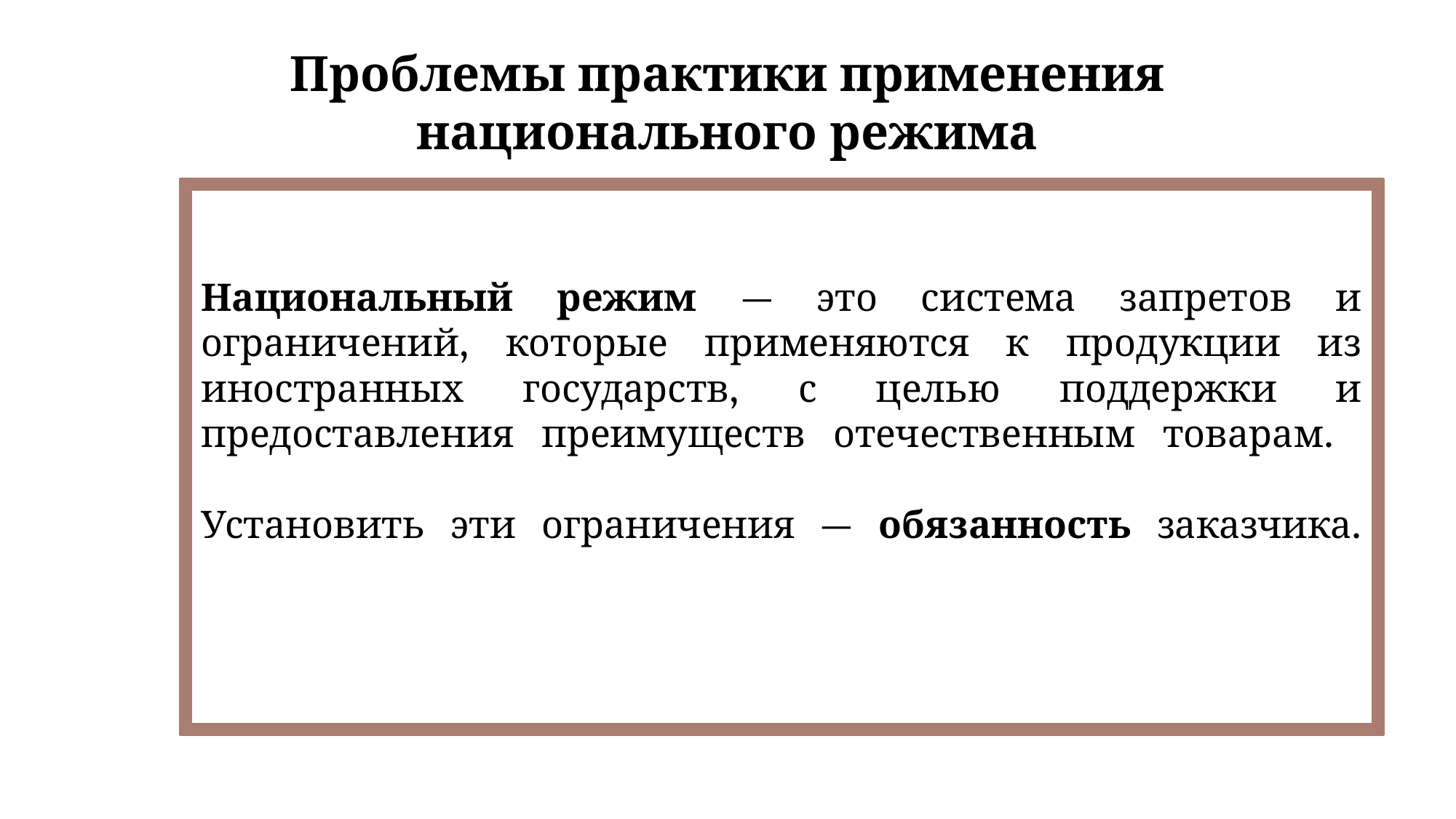

# Проблемы практики применения национального режима
Национальный режим — это система запретов и ограничений, которые применяются к продукции из иностранных государств, с целью поддержки и предоставления преимуществ отечественным товарам.
Установить эти ограничения — обязанность заказчика.